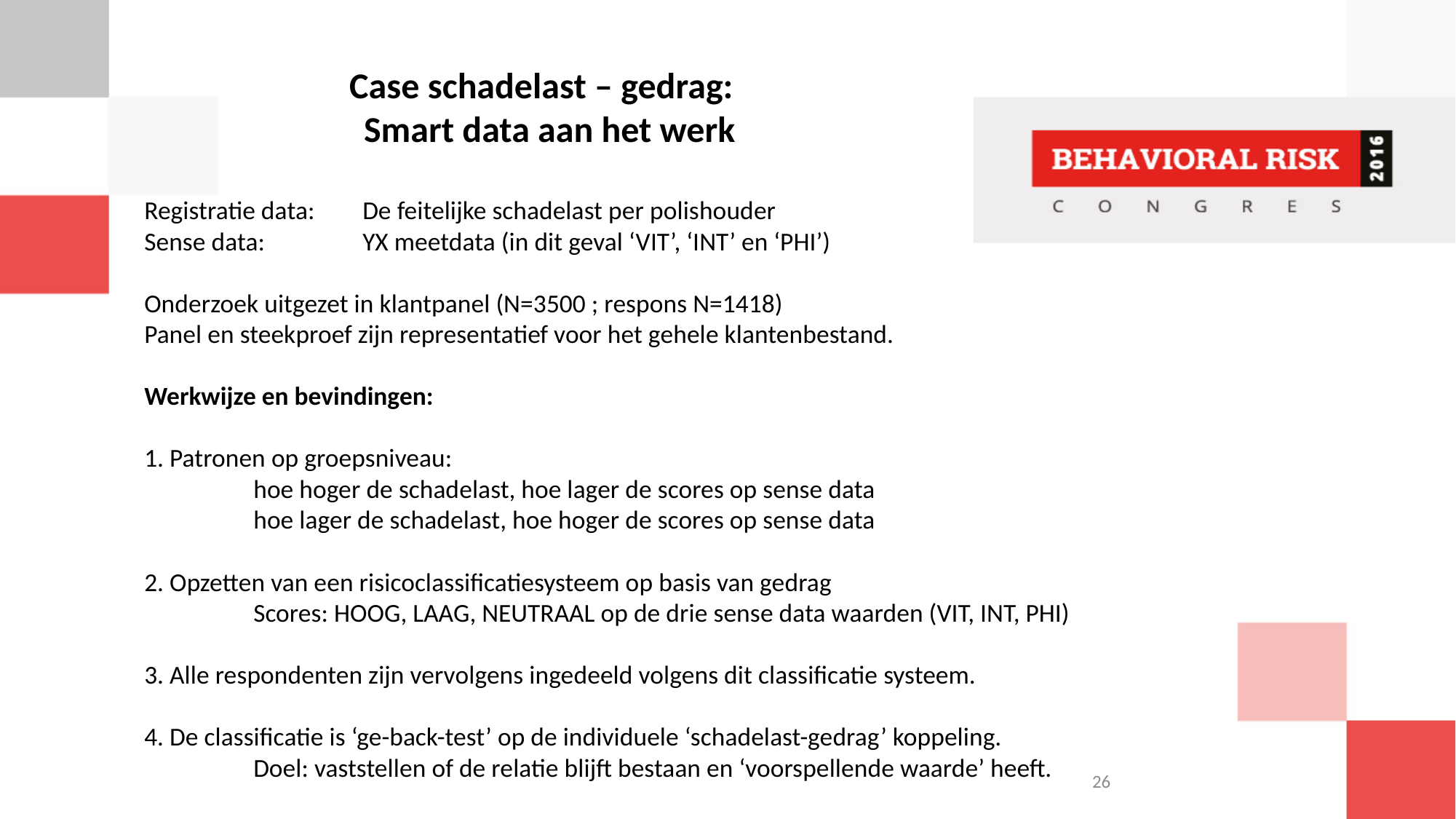

Case schadelast – gedrag:
Smart data aan het werk
Registratie data:	De feitelijke schadelast per polishouder
Sense data:	YX meetdata (in dit geval ‘VIT’, ‘INT’ en ‘PHI’)

Onderzoek uitgezet in klantpanel (N=3500 ; respons N=1418)
Panel en steekproef zijn representatief voor het gehele klantenbestand.

Werkwijze en bevindingen:

1. Patronen op groepsniveau:
	hoe hoger de schadelast, hoe lager de scores op sense data
	hoe lager de schadelast, hoe hoger de scores op sense data

2. Opzetten van een risicoclassificatiesysteem op basis van gedrag
	Scores: HOOG, LAAG, NEUTRAAL op de drie sense data waarden (VIT, INT, PHI)
3. Alle respondenten zijn vervolgens ingedeeld volgens dit classificatie systeem.
4. De classificatie is ‘ge-back-test’ op de individuele ‘schadelast-gedrag’ koppeling.
	Doel: vaststellen of de relatie blijft bestaan en ‘voorspellende waarde’ heeft.

26